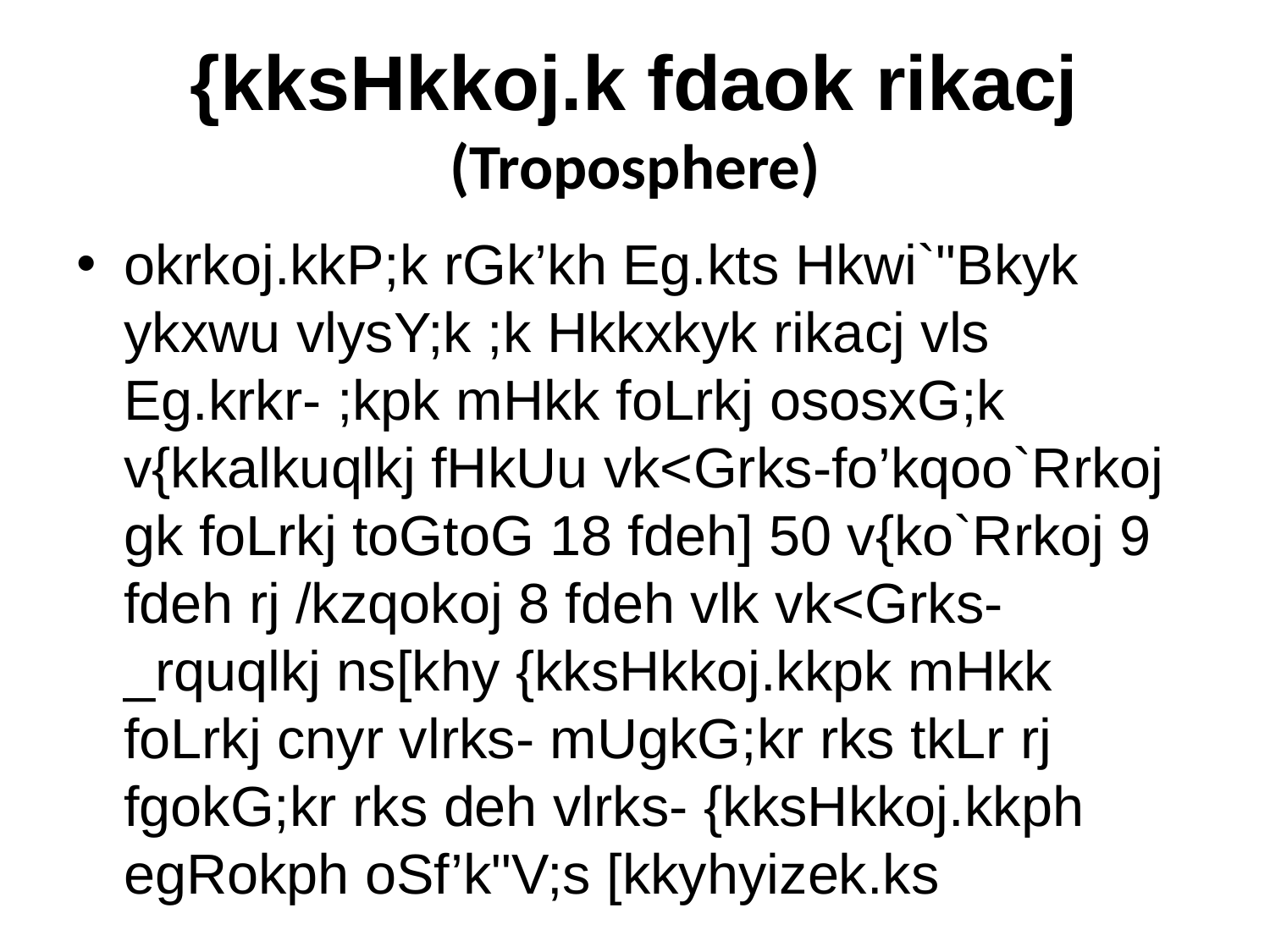

# {kksHkkoj.k fdaok rikacj (Troposphere)
okrkoj.kkP;k rGk’kh Eg.kts Hkwi`"Bkyk ykxwu vlysY;k ;k Hkkxkyk rikacj vls Eg.krkr- ;kpk mHkk foLrkj ososxG;k v{kkalkuqlkj fHkUu vk<Grks-fo’kqoo`Rrkoj gk foLrkj toGtoG 18 fdeh] 50 v{ko`Rrkoj 9 fdeh rj /kzqokoj 8 fdeh vlk vk<Grks- _rquqlkj ns[khy {kksHkkoj.kkpk mHkk foLrkj cnyr vlrks- mUgkG;kr rks tkLr rj fgokG;kr rks deh vlrks- {kksHkkoj.kkph egRokph oSf’k"V;s [kkyhyizek.ks